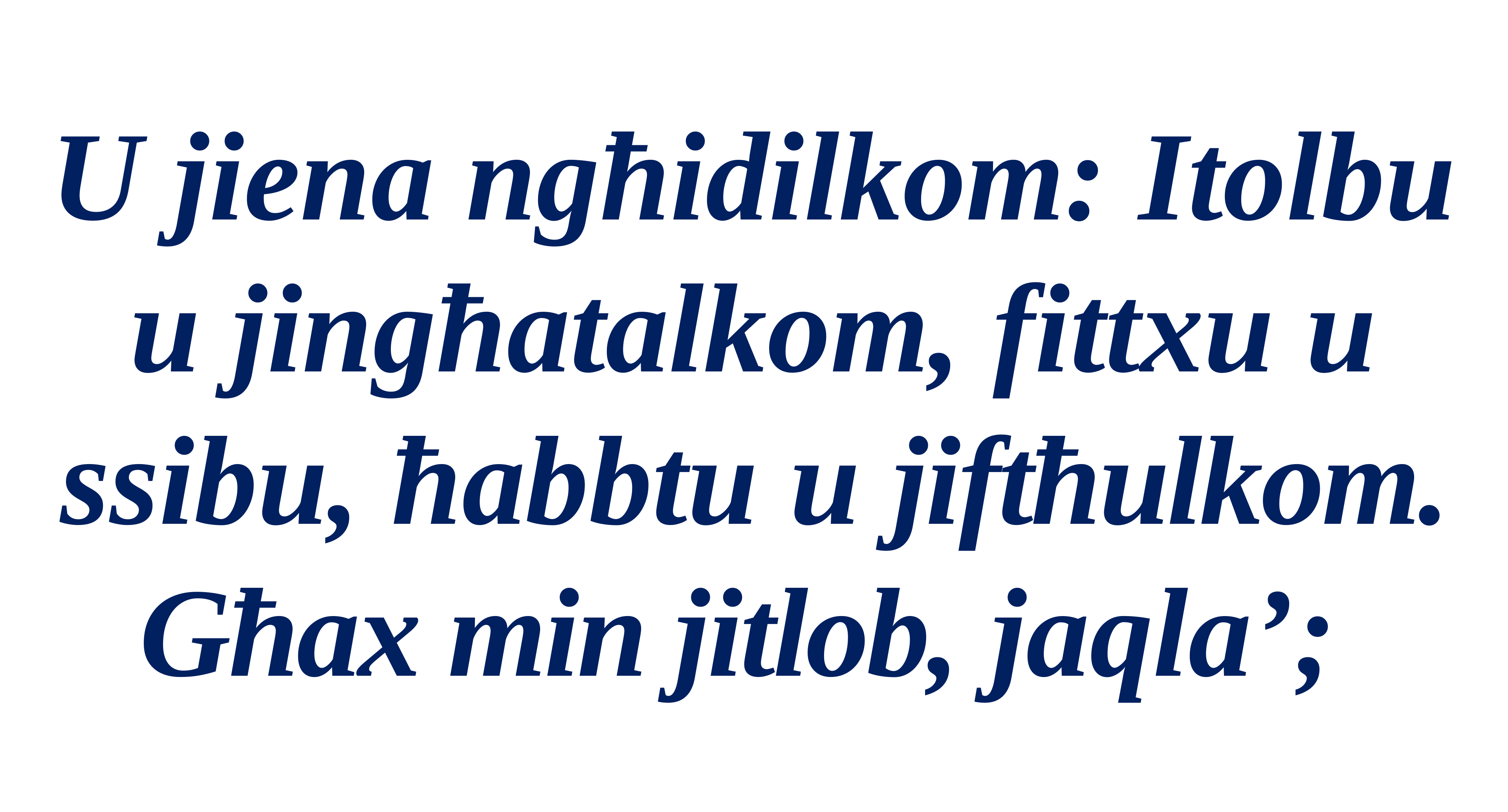

U jiena ngħidilkom: Itolbu u jingħatalkom, fittxu u ssibu, ħabbtu u jiftħulkom. Għax min jitlob, jaqla’;